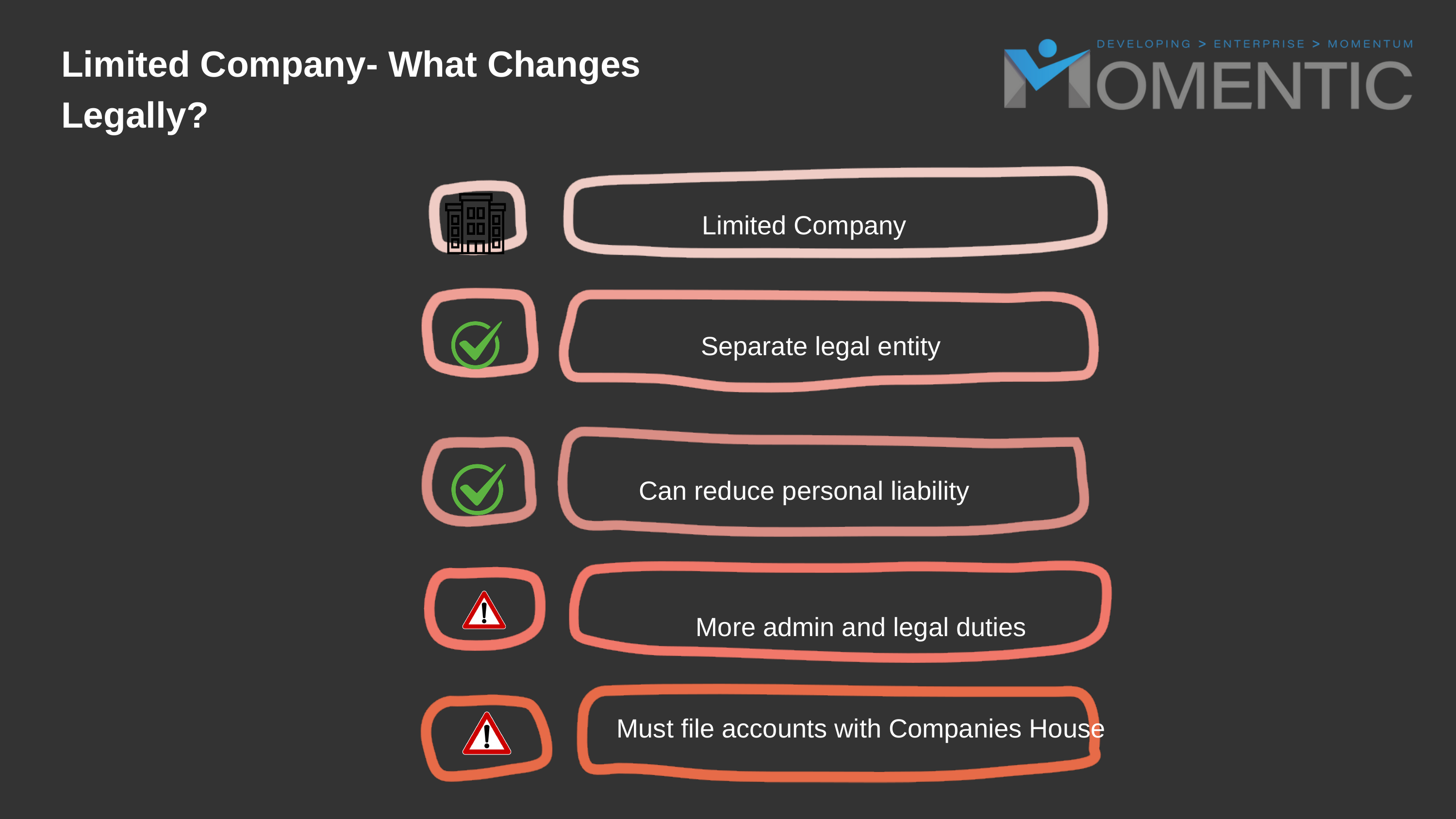

Limited Company- What Changes Legally?

Limited Company

Separate legal entity

Can reduce personal liability

More admin and legal duties
Must file accounts with Companies House